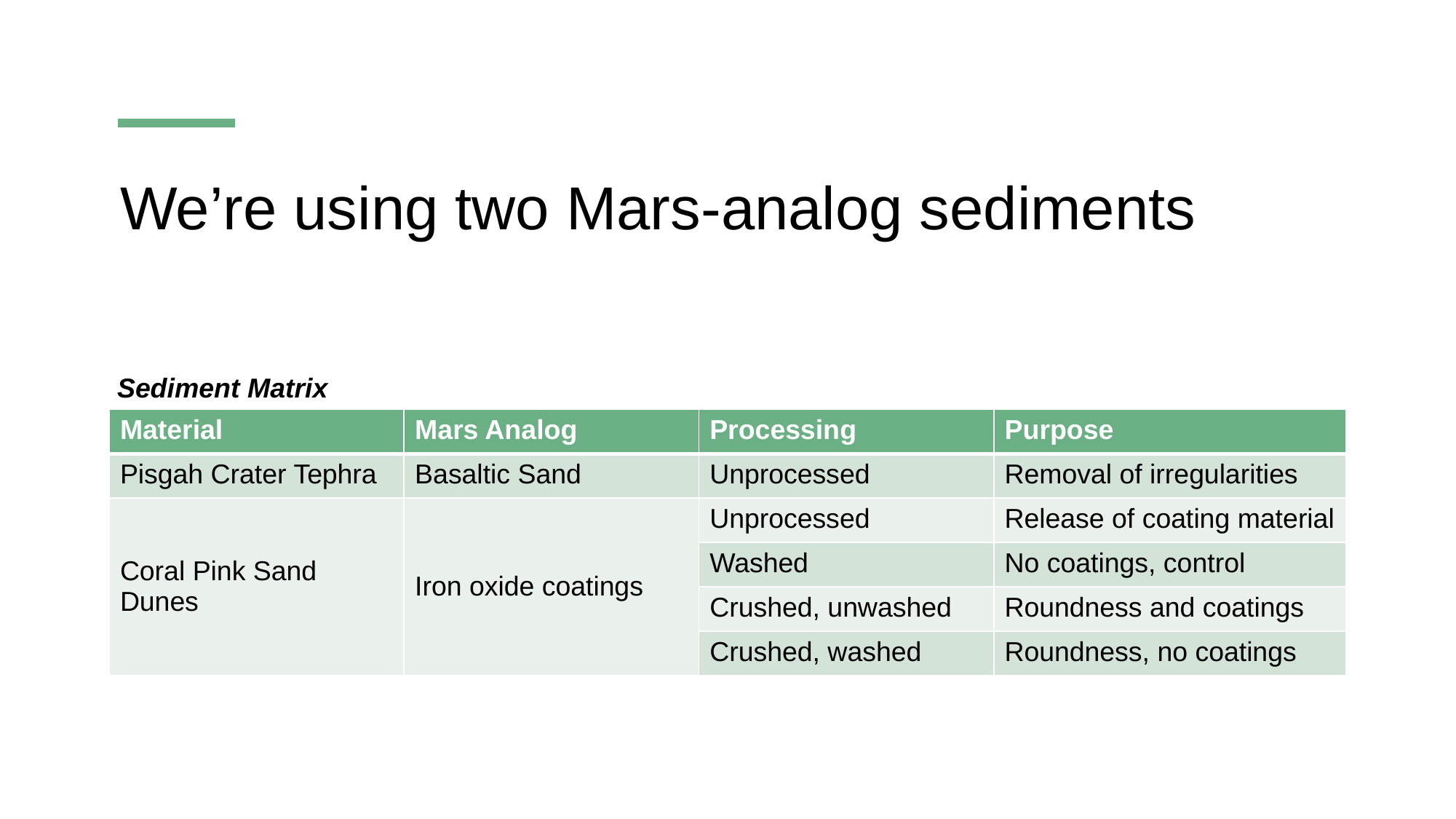

# We’re using two Mars-analog sediments
Sediment Matrix
| Material | Mars Analog | Processing | Purpose |
| --- | --- | --- | --- |
| Pisgah Crater Tephra | Basaltic Sand | Unprocessed | Removal of irregularities |
| Coral Pink Sand Dunes | Iron oxide coatings | Unprocessed | Release of coating material |
|  |  | Washed | No coatings, control |
|  |  | Crushed, unwashed | Roundness and coatings |
|  |  | Crushed, washed | Roundness, no coatings |